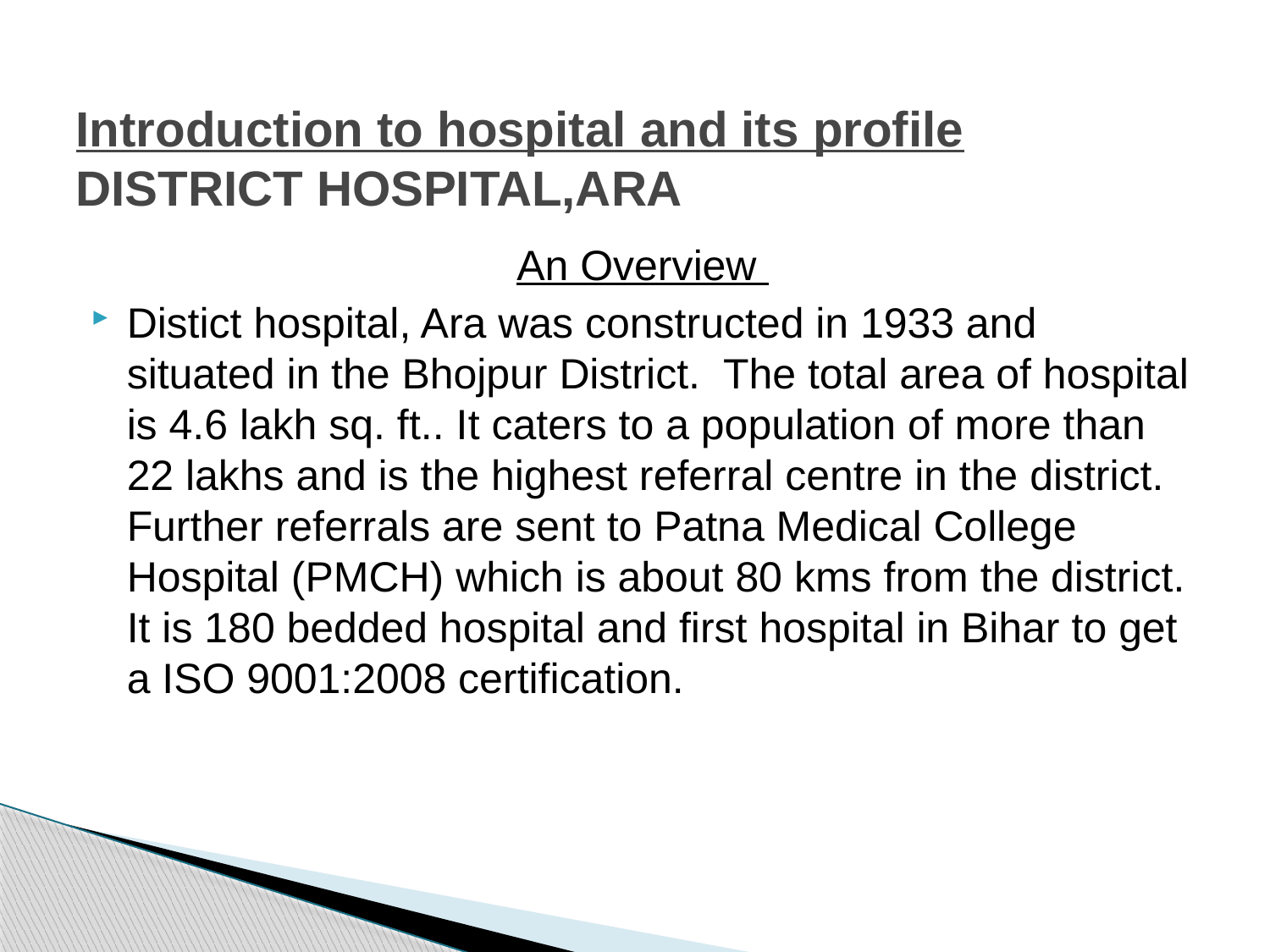

# Introduction to hospital and its profile DISTRICT HOSPITAL,ARA
An Overview
Distict hospital, Ara was constructed in 1933 and situated in the Bhojpur District.  The total area of hospital is 4.6 lakh sq. ft.. It caters to a population of more than 22 lakhs and is the highest referral centre in the district. Further referrals are sent to Patna Medical College Hospital (PMCH) which is about 80 kms from the district. It is 180 bedded hospital and first hospital in Bihar to get a ISO 9001:2008 certification.